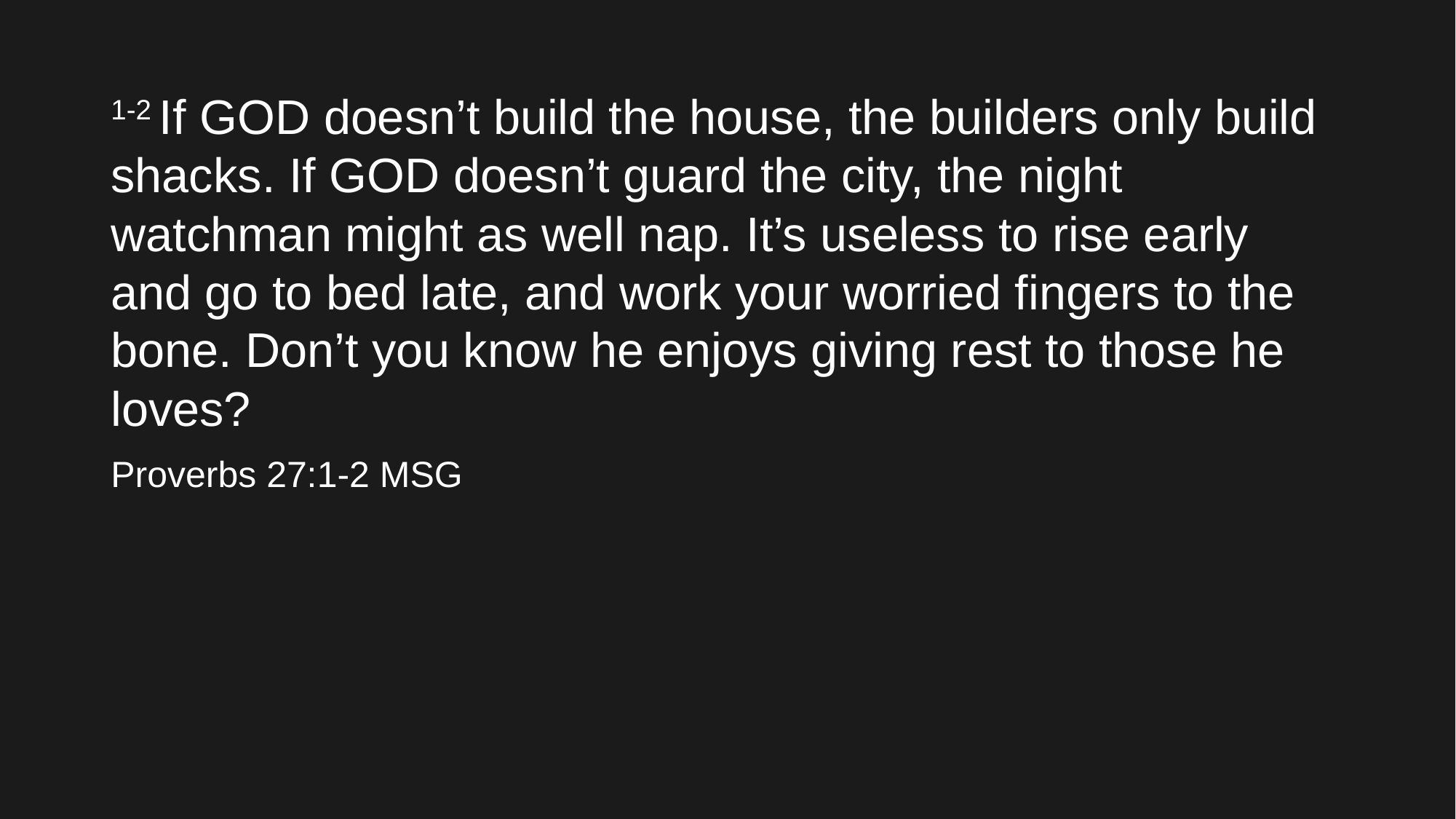

1-2 If God doesn’t build the house, the builders only build shacks. If God doesn’t guard the city, the night watchman might as well nap. It’s useless to rise early and go to bed late, and work your worried fingers to the bone. Don’t you know he enjoys giving rest to those he loves?
Proverbs 27:1-2 MSG